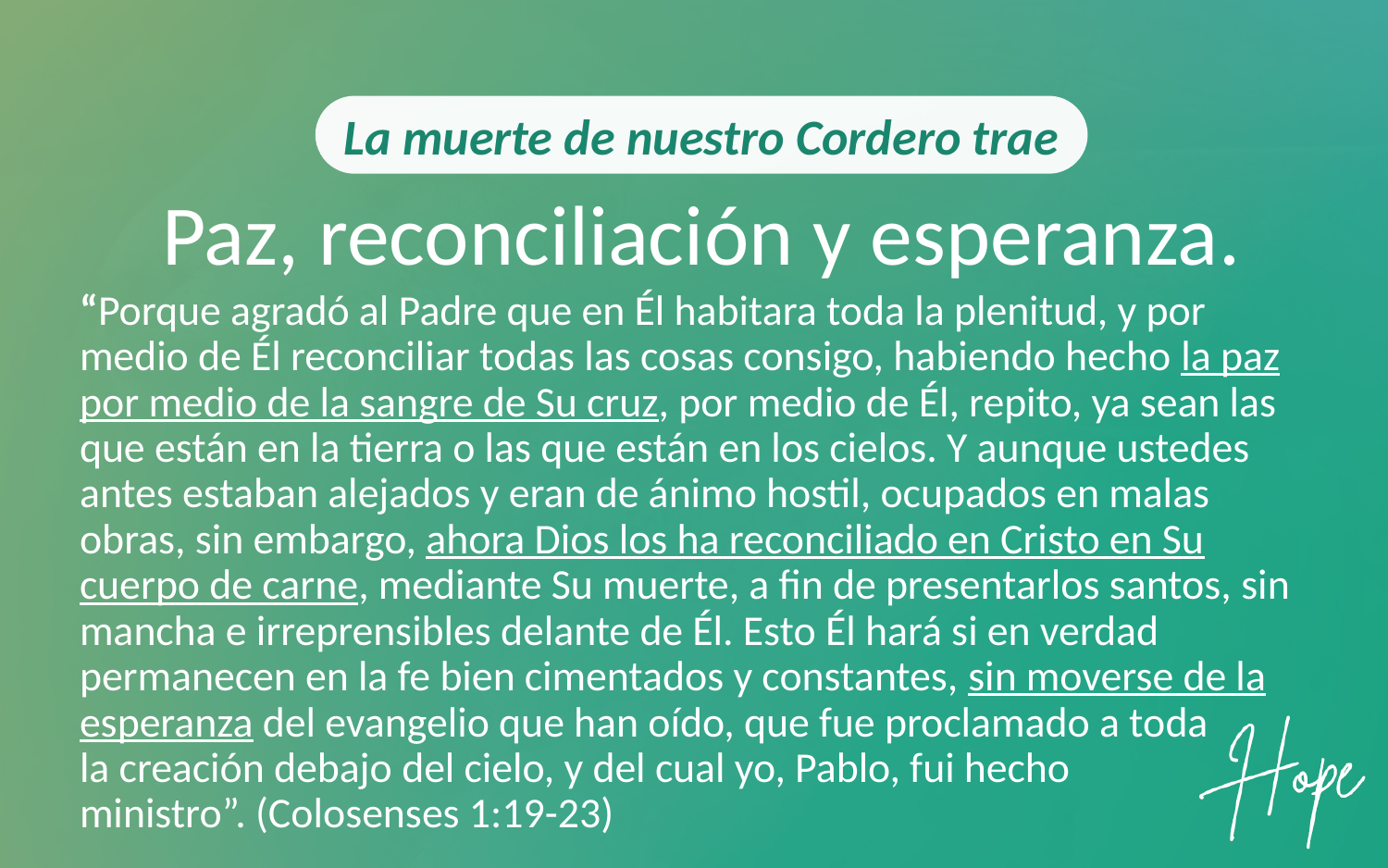

La muerte de nuestro Cordero trae
Paz, reconciliación y esperanza.
“Porque agradó al Padre que en Él habitara toda la plenitud, y por medio de Él reconciliar todas las cosas consigo, habiendo hecho la paz por medio de la sangre de Su cruz, por medio de Él, repito, ya sean las que están en la tierra o las que están en los cielos. Y aunque ustedes antes estaban alejados y eran de ánimo hostil, ocupados en malas obras, sin embargo, ahora Dios los ha reconciliado en Cristo en Su cuerpo de carne, mediante Su muerte, a fin de presentarlos santos, sin mancha e irreprensibles delante de Él. Esto Él hará si en verdad permanecen en la fe bien cimentados y constantes, sin moverse de la esperanza del evangelio que han oído, que fue proclamado a toda
la creación debajo del cielo, y del cual yo, Pablo, fui hecho
ministro”. (Colosenses 1:19-23)